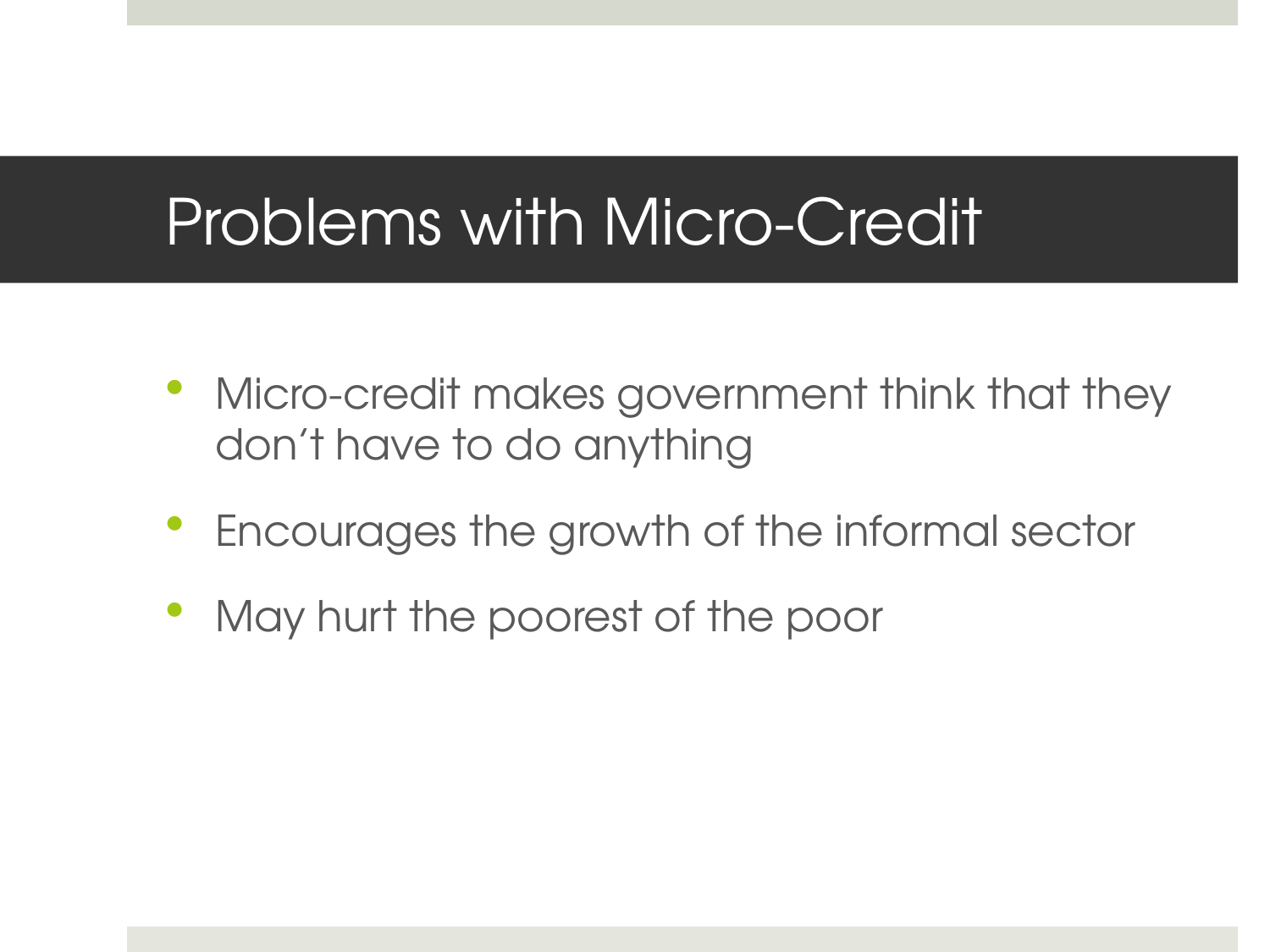

# Problems with Micro-Credit
Micro-credit makes government think that they don’t have to do anything
Encourages the growth of the informal sector
May hurt the poorest of the poor